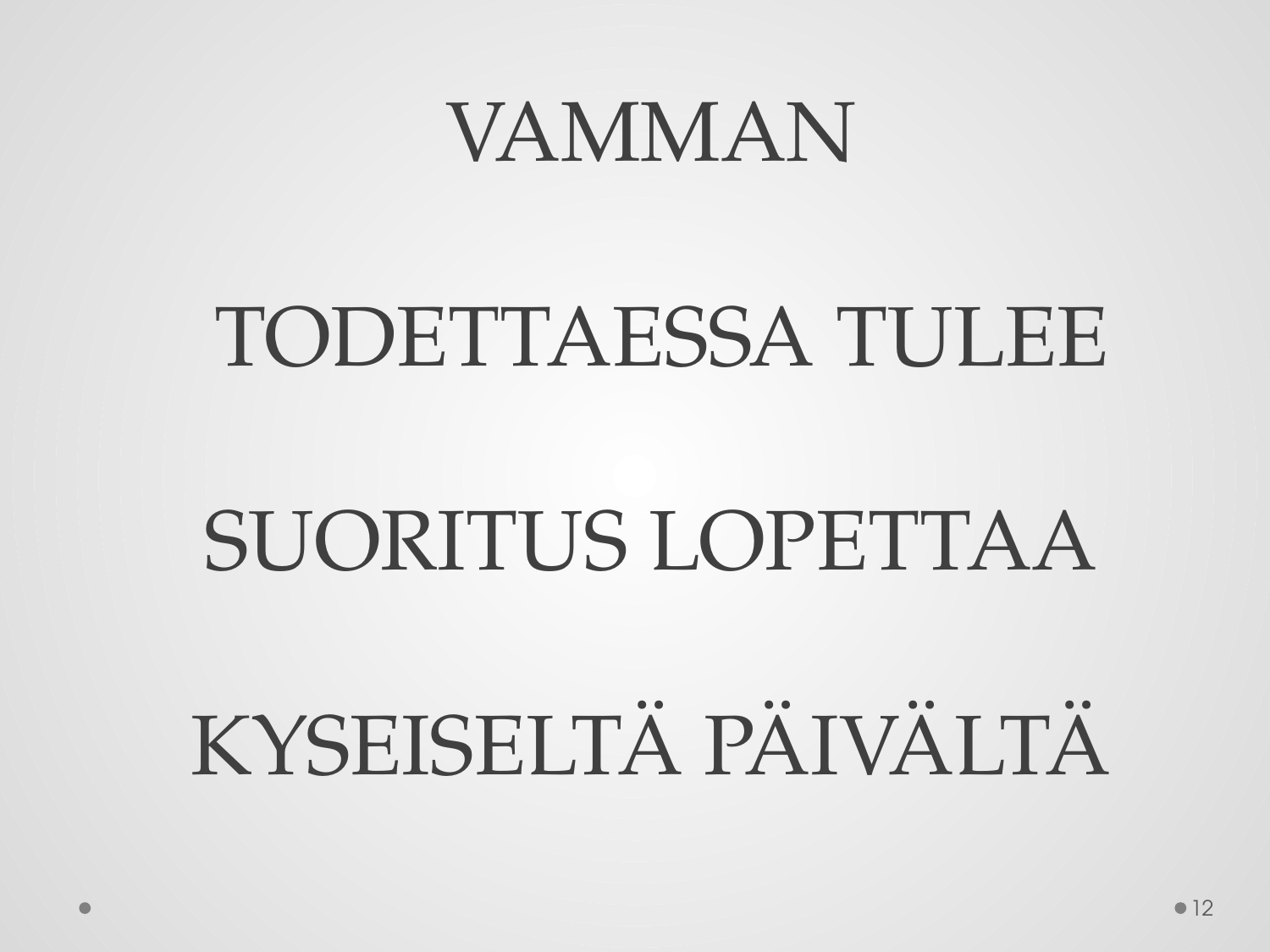

# VAMMAN TODETTAESSA TULEE SUORITUS LOPETTAA KYSEISELTÄ PÄIVÄLTÄ
12